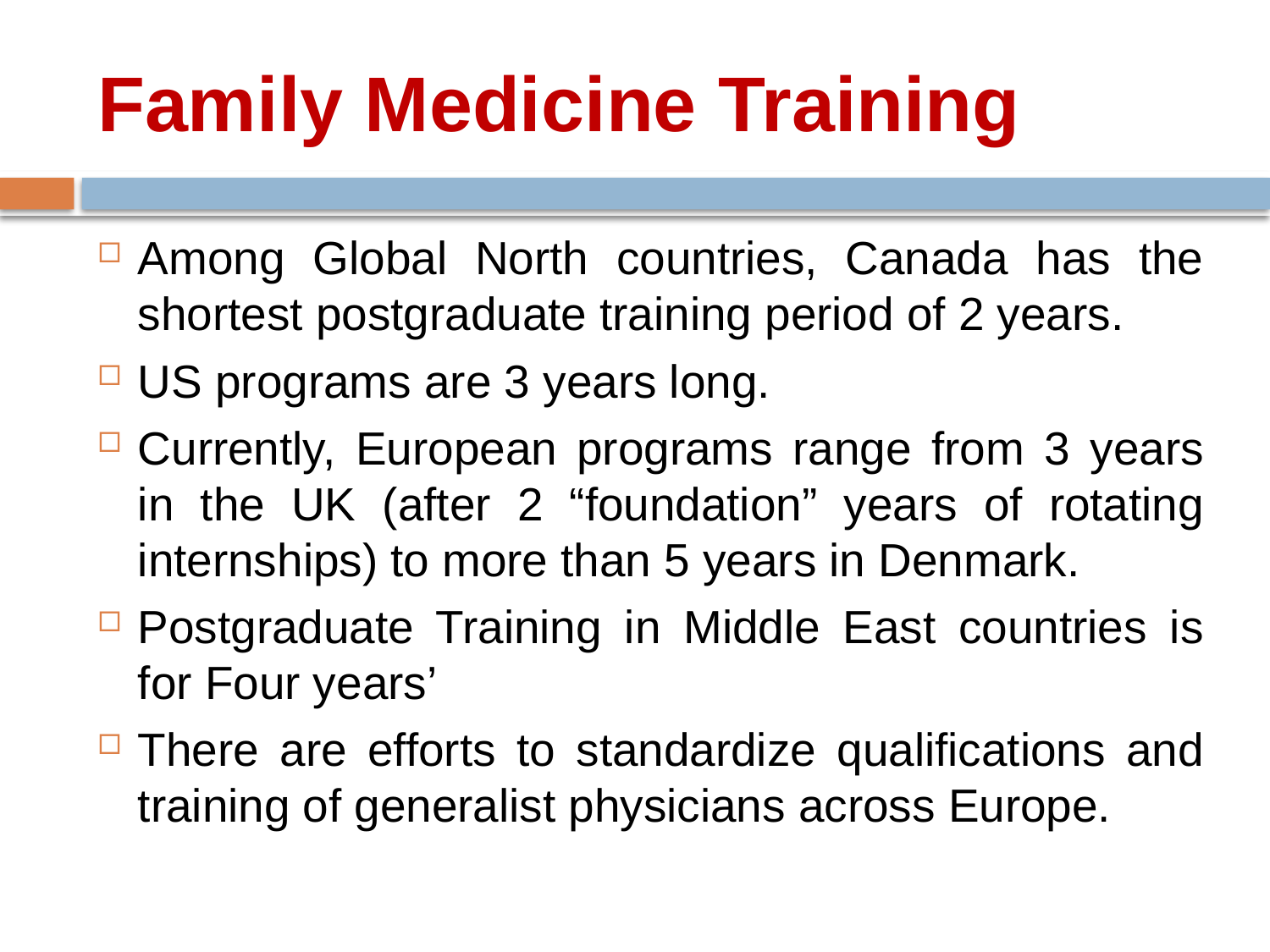

# Family Medicine Training
Among Global North countries, Canada has the shortest postgraduate training period of 2 years.
US programs are 3 years long.
Currently, European programs range from 3 years in the UK (after 2 “foundation” years of rotating internships) to more than 5 years in Denmark.
Postgraduate Training in Middle East countries is for Four years’
There are efforts to standardize qualifications and training of generalist physicians across Europe.